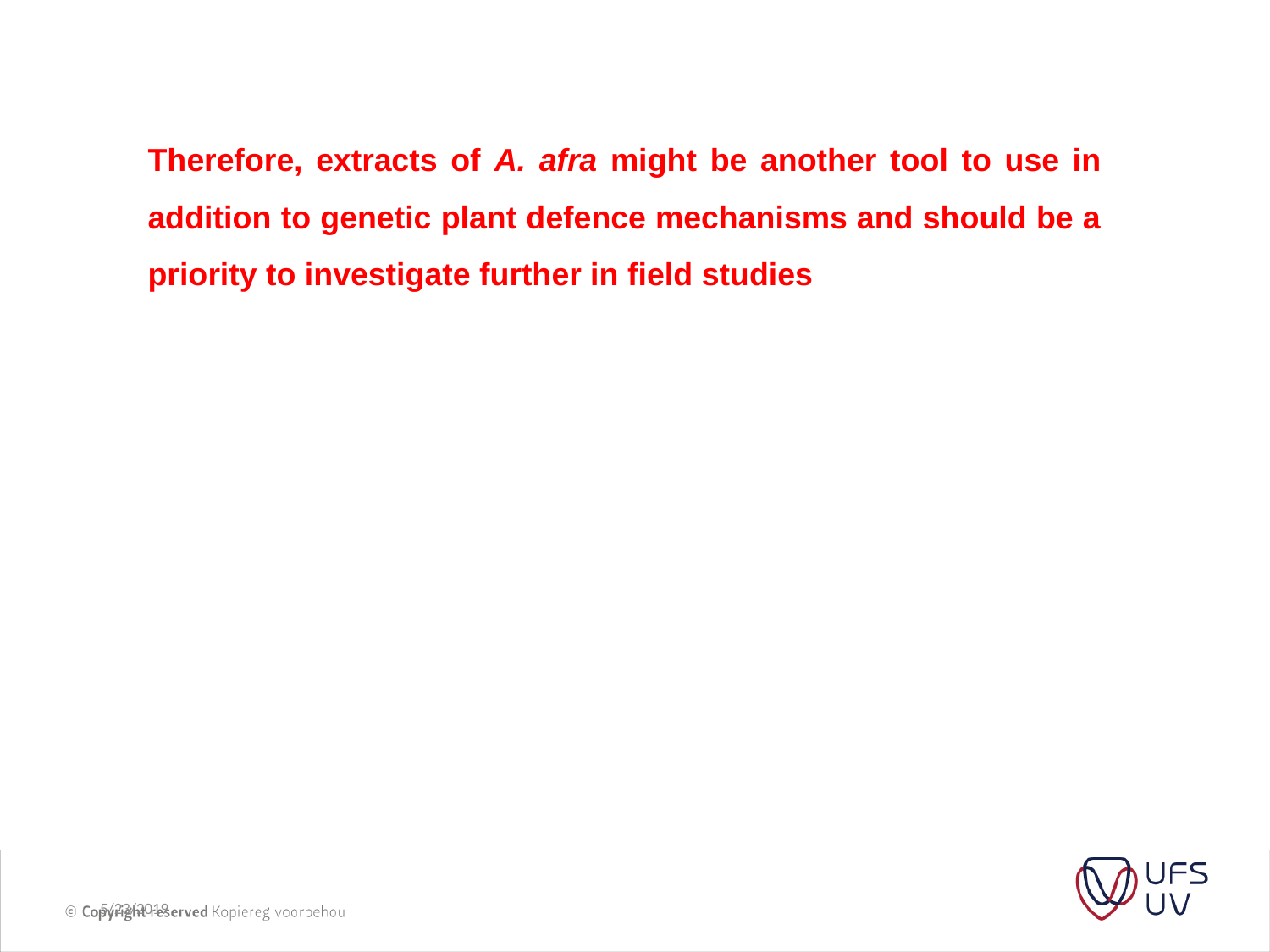

Therefore, extracts of A. afra might be another tool to use in addition to genetic plant defence mechanisms and should be a priority to investigate further in field studies
5/23/2019